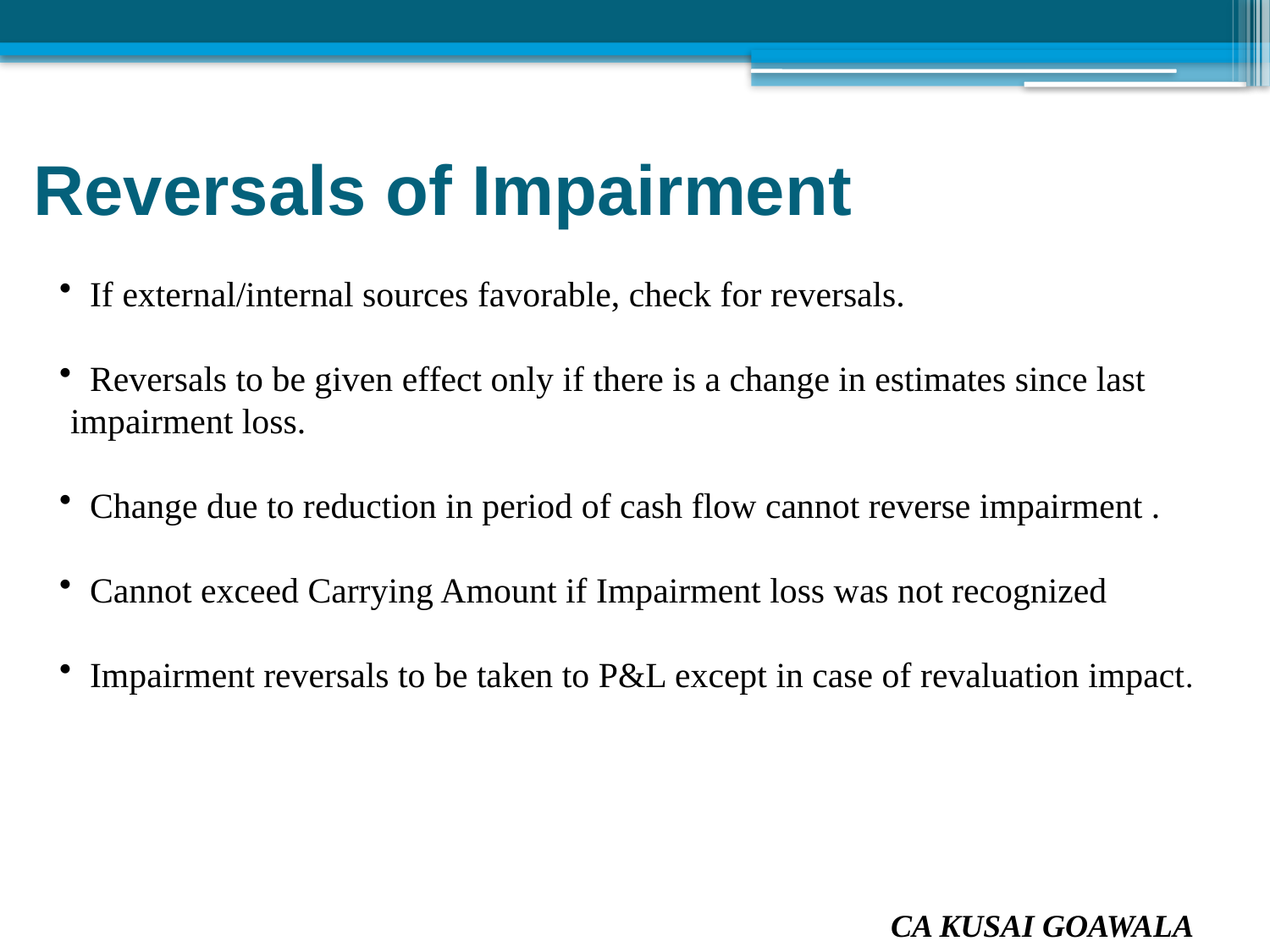

Reversals of Impairment

  If external/internal sources favorable, check for reversals.

  Reversals to be given effect only if there is a change in estimates since last impairment loss.

  Change due to reduction in period of cash flow cannot reverse impairment .

  Cannot exceed Carrying Amount if Impairment loss was not recognized

  Impairment reversals to be taken to P&L except in case of revaluation impact.
CA KUSAI GOAWALA